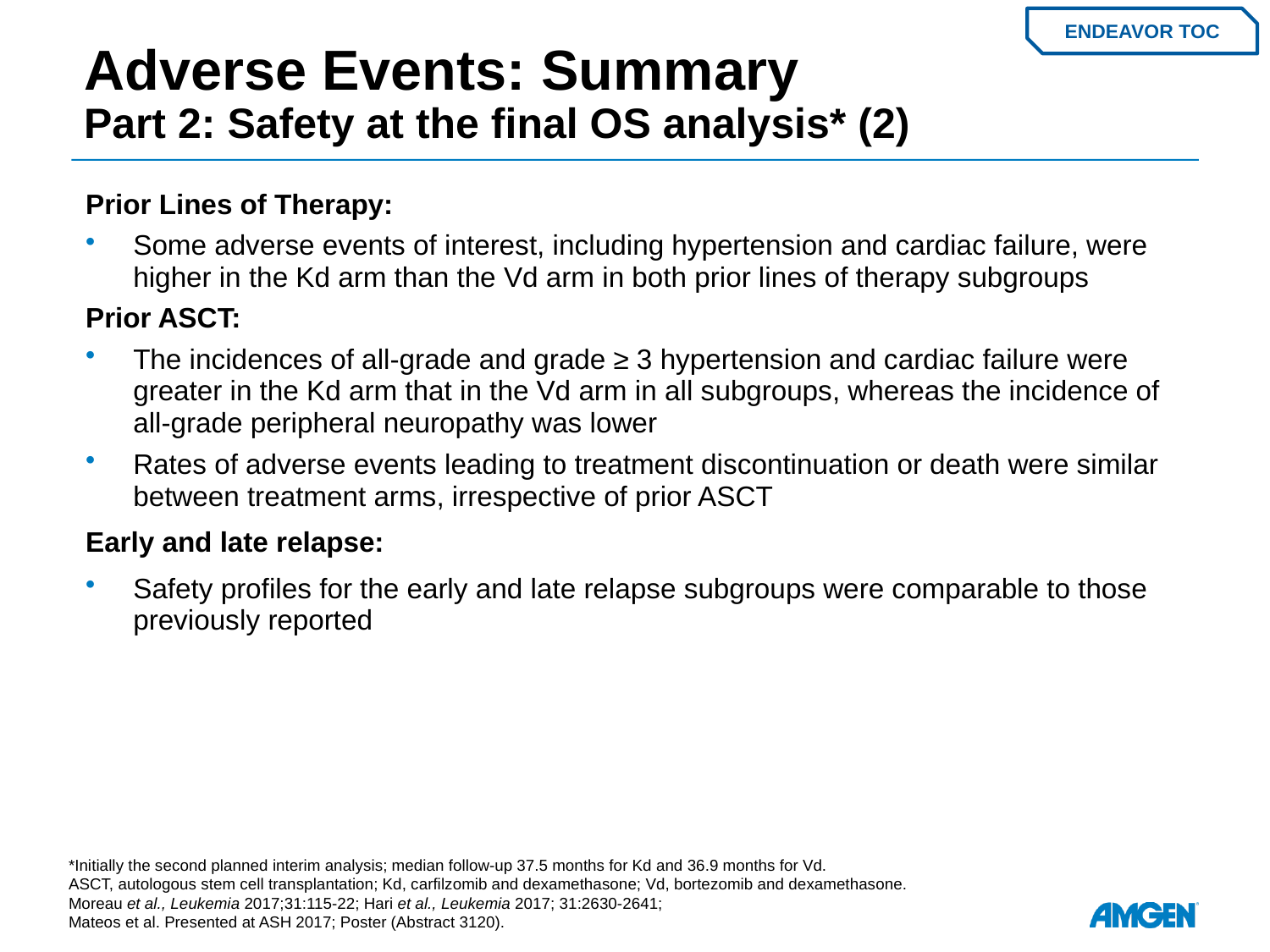

# Adverse Events: Summary Part 2: Safety at the final OS analysis* (2)
ENDEAVOR TOC
Prior Lines of Therapy:
Some adverse events of interest, including hypertension and cardiac failure, were higher in the Kd arm than the Vd arm in both prior lines of therapy subgroups
Prior ASCT:
The incidences of all-grade and grade ≥ 3 hypertension and cardiac failure were greater in the Kd arm that in the Vd arm in all subgroups, whereas the incidence of all-grade peripheral neuropathy was lower
Rates of adverse events leading to treatment discontinuation or death were similar between treatment arms, irrespective of prior ASCT
Early and late relapse:
Safety profiles for the early and late relapse subgroups were comparable to those previously reported

*Initially the second planned interim analysis; median follow-up 37.5 months for Kd and 36.9 months for Vd.
ASCT, autologous stem cell transplantation; Kd, carfilzomib and dexamethasone; Vd, bortezomib and dexamethasone.
Moreau et al., Leukemia 2017;31:115-22; Hari et al., Leukemia 2017; 31:2630-2641;
Mateos et al. Presented at ASH 2017; Poster (Abstract 3120).